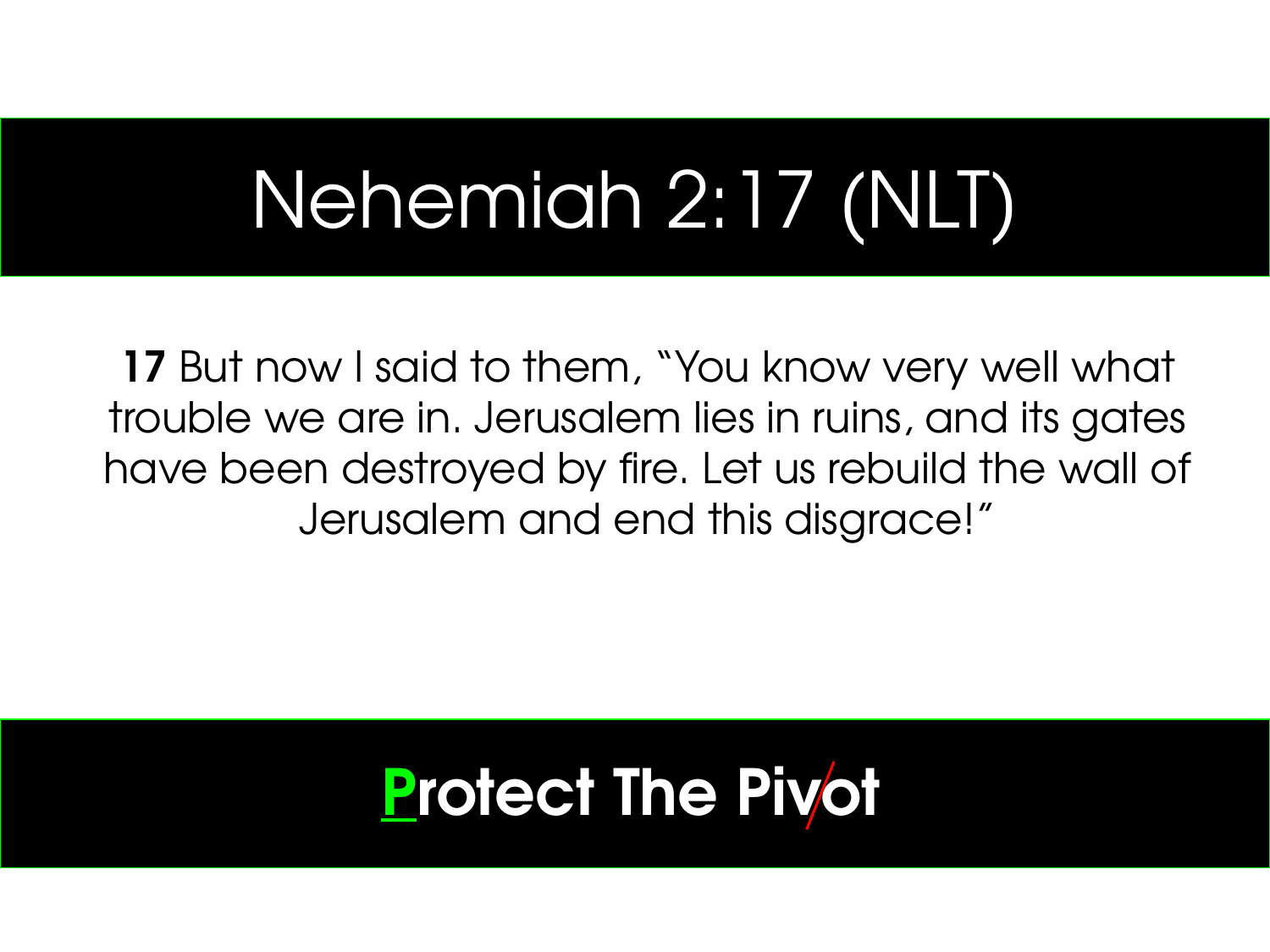

# Nehemiah 2:17 (NLT)
17 But now I said to them, “You know very well what trouble we are in. Jerusalem lies in ruins, and its gates have been destroyed by fire. Let us rebuild the wall of Jerusalem and end this disgrace!”

Protect The Pivot